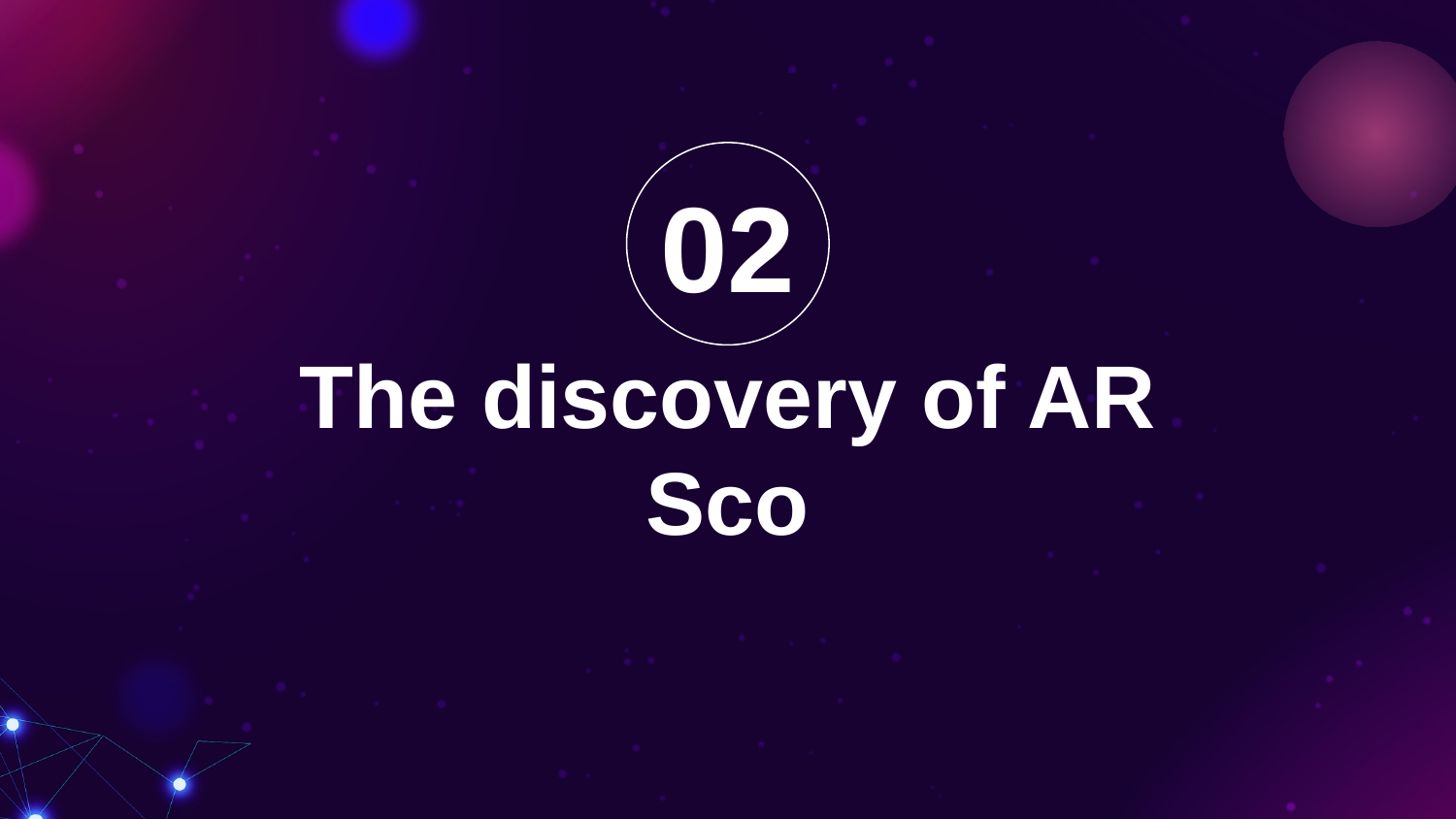

02
# The discovery of AR Sco